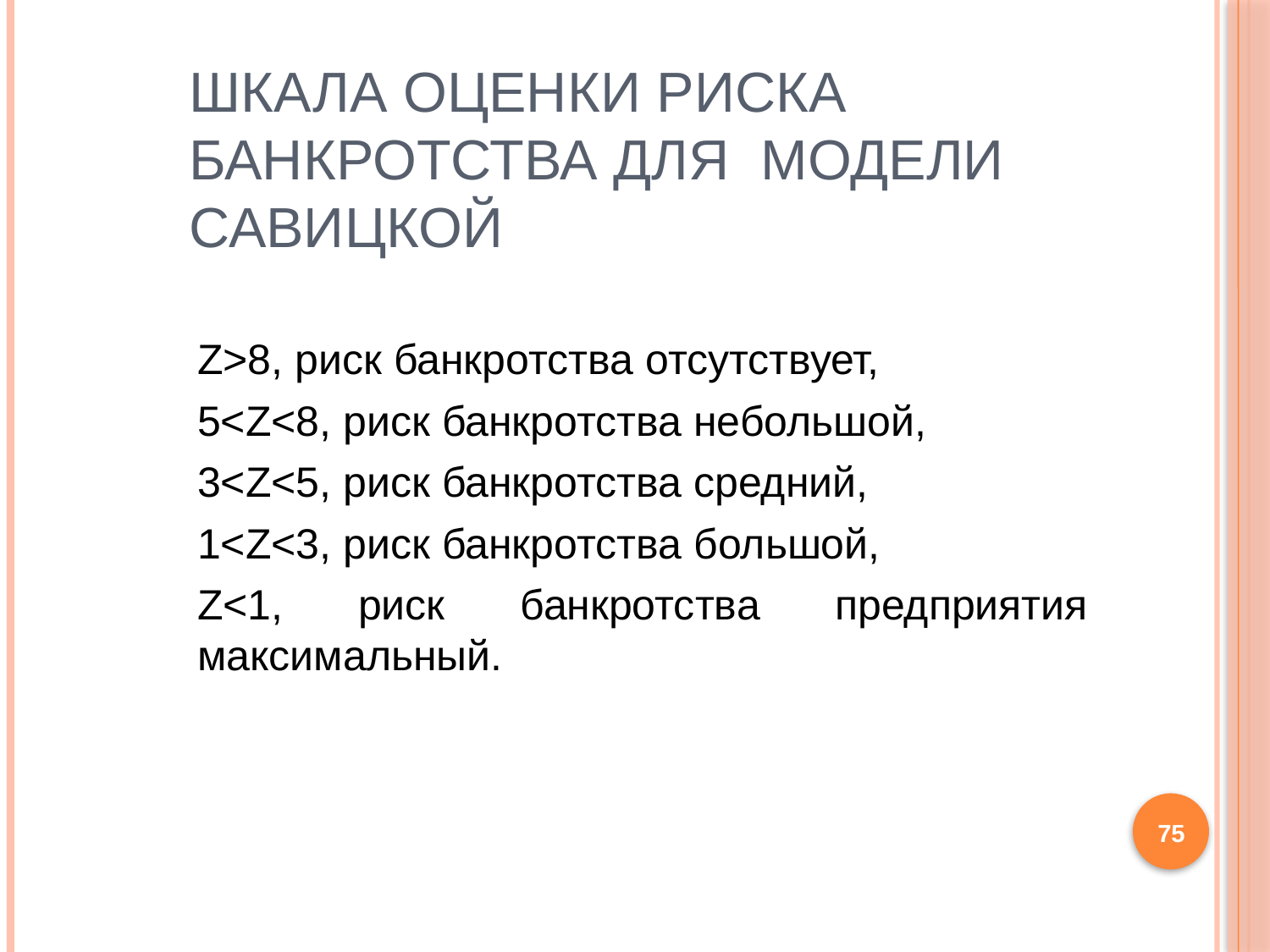

# Шкала оценки риска банкротства для  модели Савицкой
Z>8, риск банкротства отсутствует,
5<Z<8, риск банкротства небольшой,
3<Z<5, риск банкротства средний,
1<Z<3, риск банкротства большой,
Z<1, риск банкротства предприятия максимальный.

75